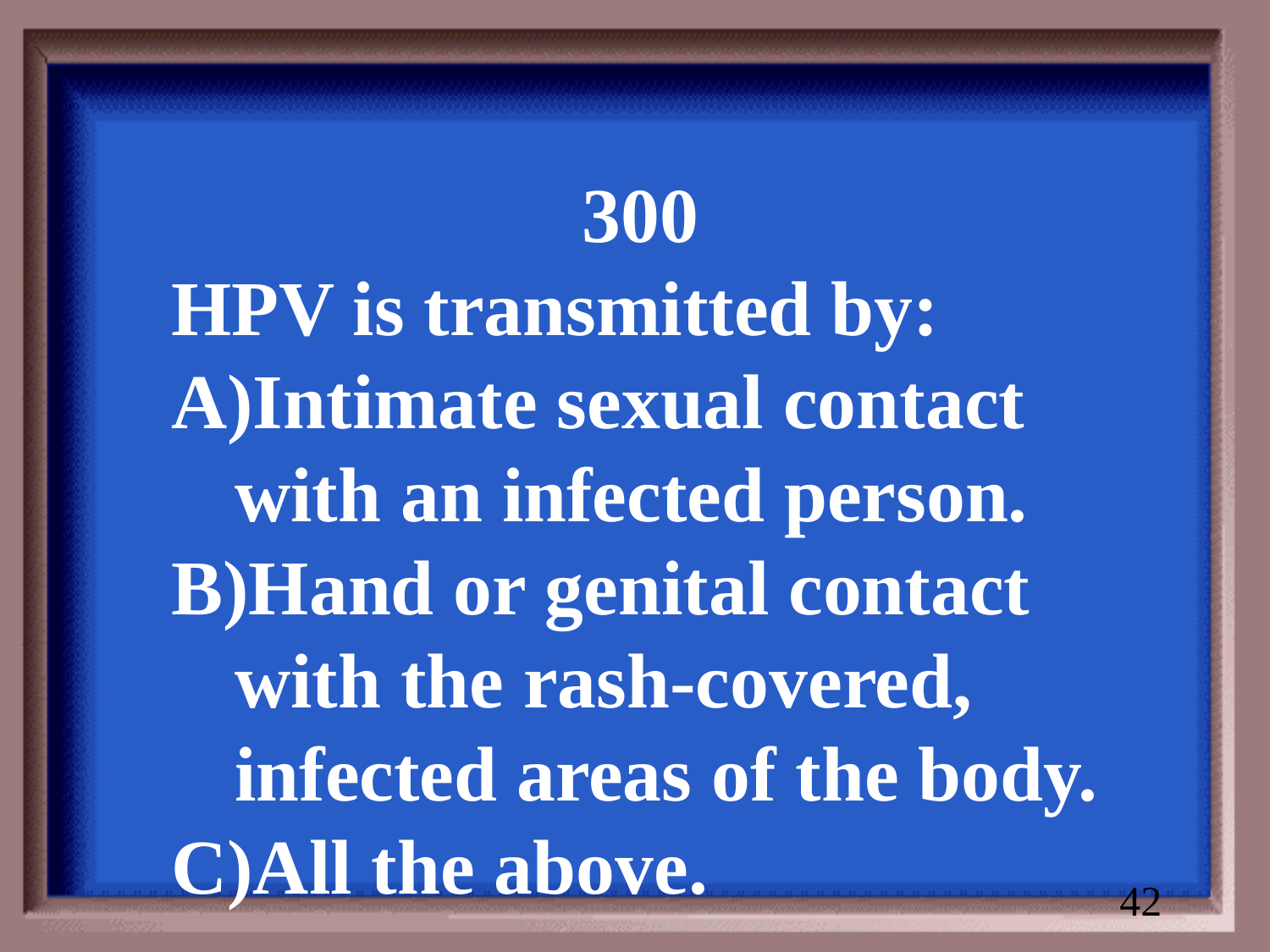

300
HPV is transmitted by:
Intimate sexual contact with an infected person.
Hand or genital contact with the rash-covered, infected areas of the body.
All the above.
42